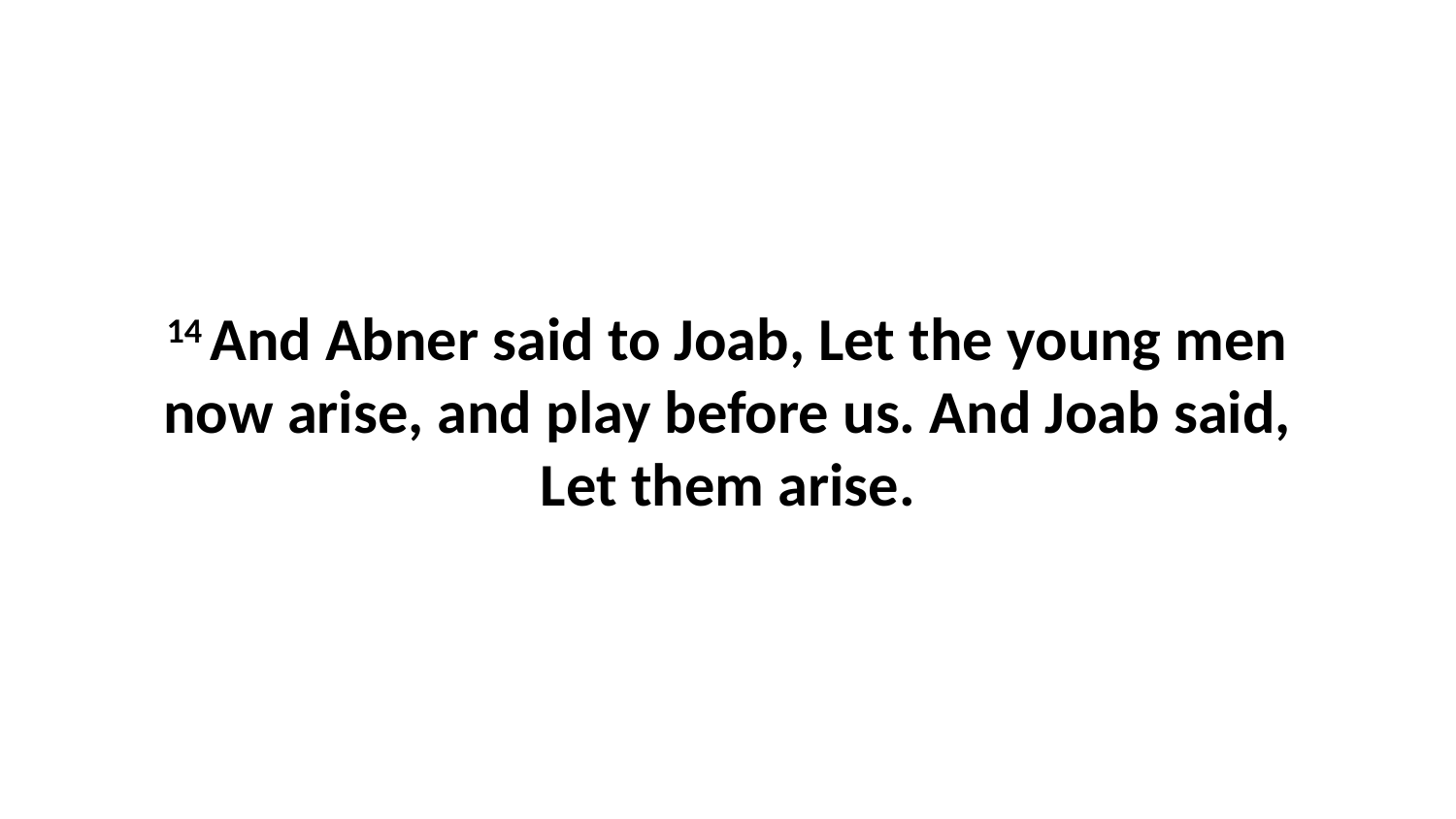

14 And Abner said to Joab, Let the young men now arise, and play before us. And Joab said, Let them arise.